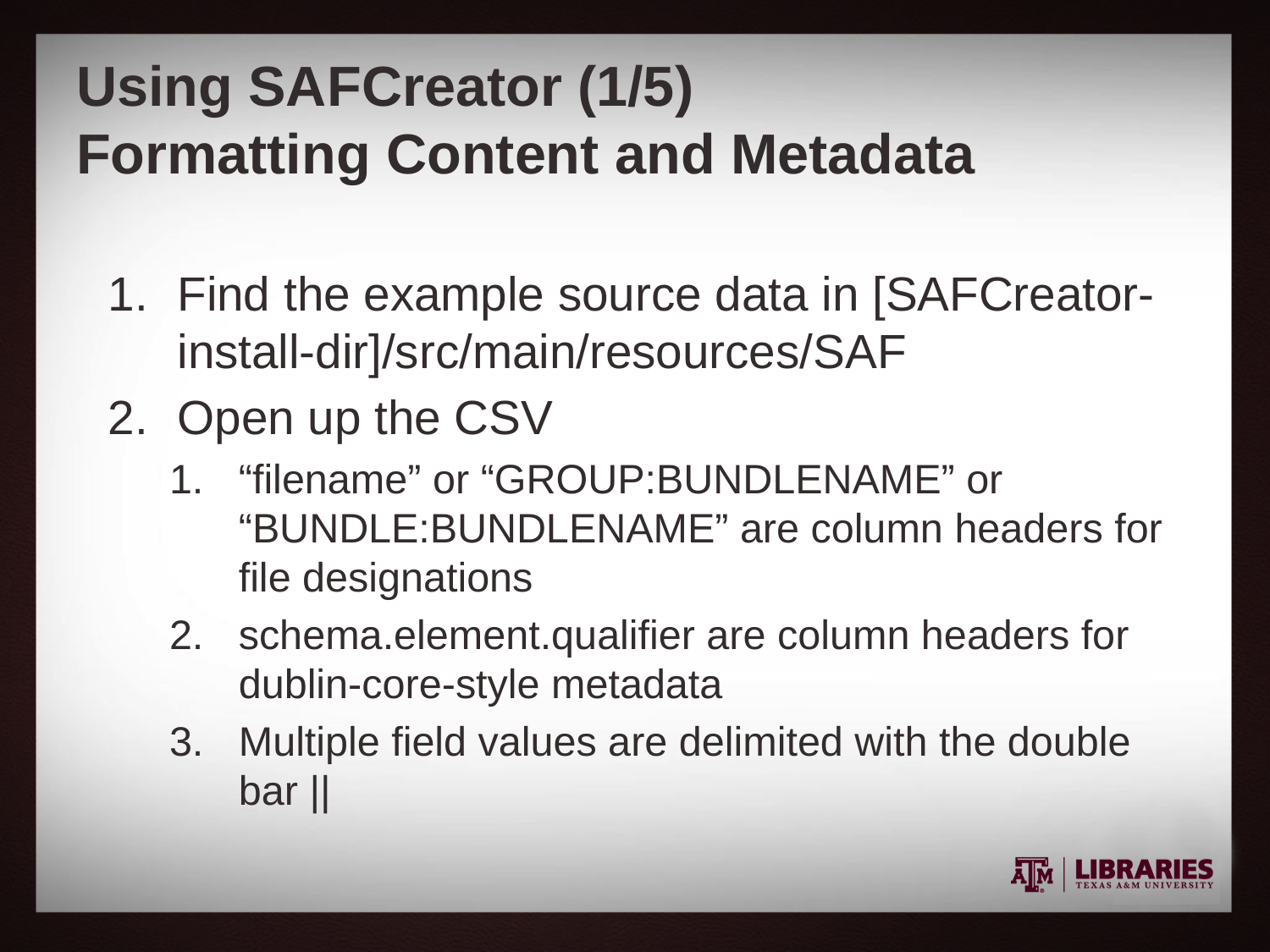

# Using SAFCreator (1/5) Formatting Content and Metadata
Find the example source data in [SAFCreator-install-dir]/src/main/resources/SAF
Open up the CSV
“filename” or “GROUP:BUNDLENAME” or “BUNDLE:BUNDLENAME” are column headers for file designations
schema.element.qualifier are column headers for dublin-core-style metadata
Multiple field values are delimited with the double bar ||